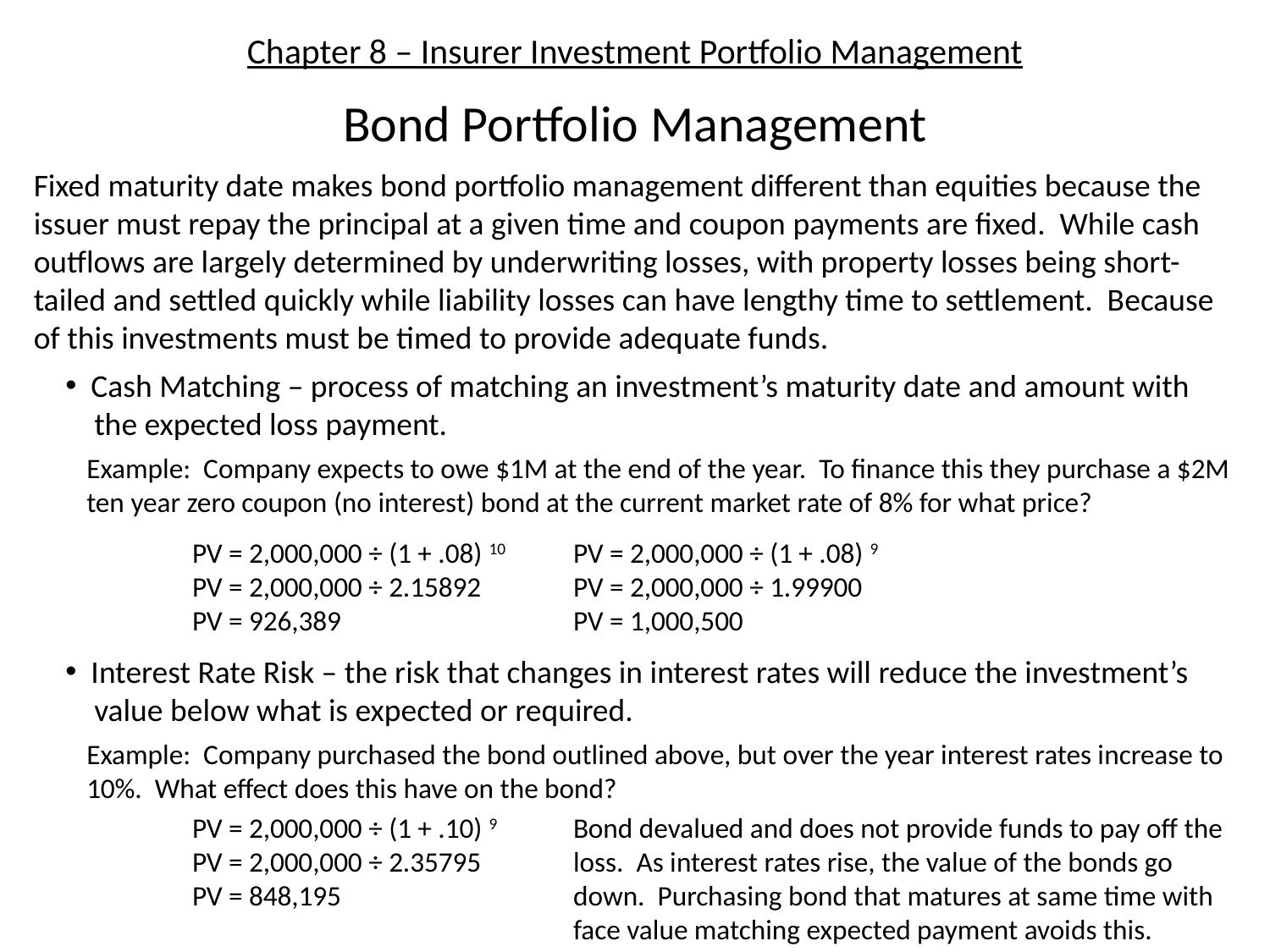

# Chapter 8 – Insurer Investment Portfolio Management
Bond Portfolio Management

Fixed maturity date makes bond portfolio management different than equities because the issuer must repay the principal at a given time and coupon payments are fixed.  While cash outflows are largely determined by underwriting losses, with property losses being short-tailed and settled quickly while liability losses can have lengthy time to settlement.  Because of this investments must be timed to provide adequate funds.
  Cash Matching – process of matching an investment’s maturity date and amount with
    the expected loss payment.
Example:  Company expects to owe $1M at the end of the year.  To finance this they purchase a $2M ten year zero coupon (no interest) bond at the current market rate of 8% for what price?
PV = 2,000,000 ÷ (1 + .08) 10
PV = 2,000,000 ÷ 2.15892
PV = 926,389
PV = 2,000,000 ÷ (1 + .08) 9
PV = 2,000,000 ÷ 1.99900
PV = 1,000,500
  Interest Rate Risk – the risk that changes in interest rates will reduce the investment’s
    value below what is expected or required.
Example:  Company purchased the bond outlined above, but over the year interest rates increase to 10%.  What effect does this have on the bond?
PV = 2,000,000 ÷ (1 + .10) 9
PV = 2,000,000 ÷ 2.35795
PV = 848,195
Bond devalued and does not provide funds to pay off the loss.  As interest rates rise, the value of the bonds go down.  Purchasing bond that matures at same time with face value matching expected payment avoids this.